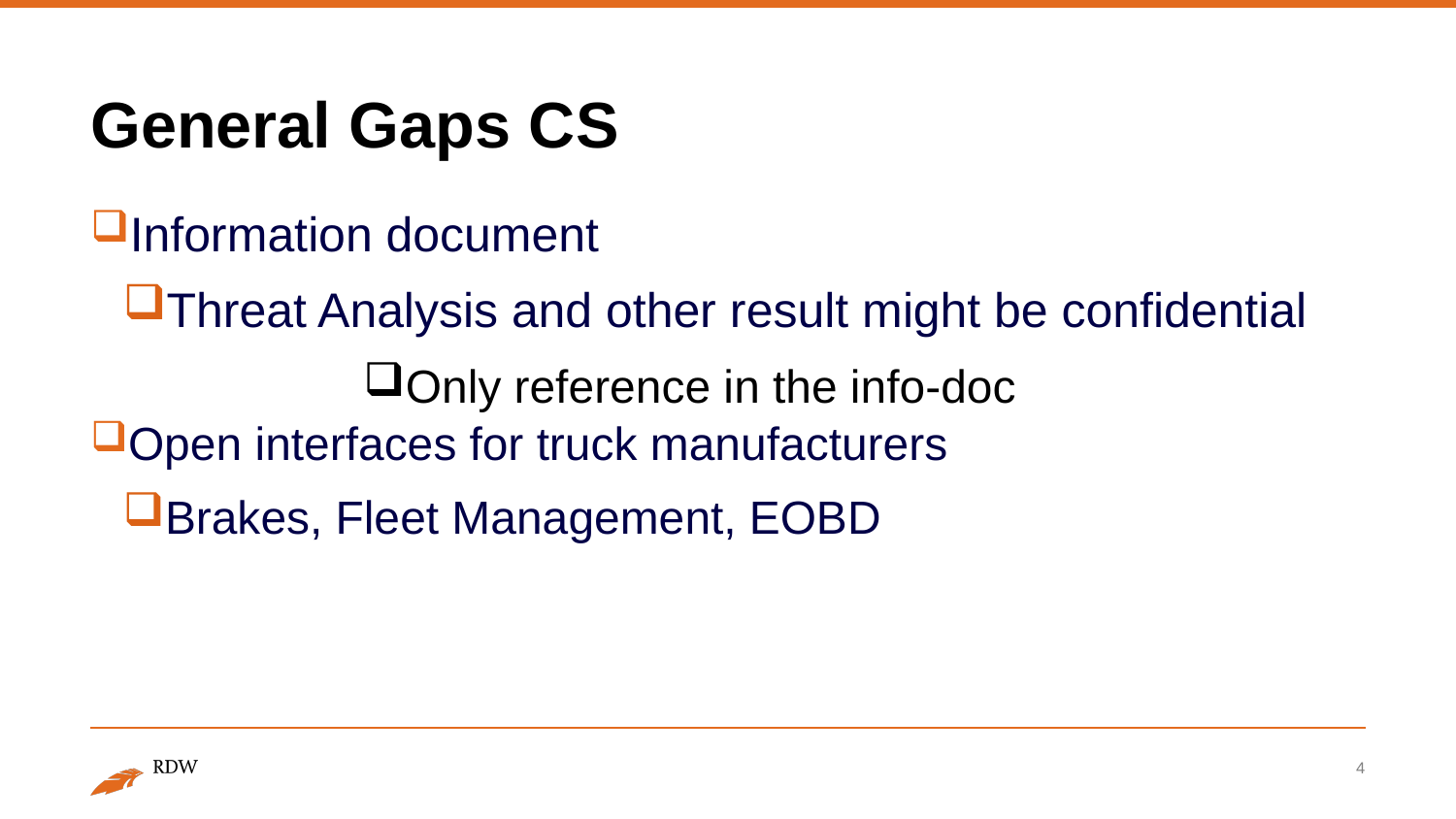

# General Gaps CS
Information document
Threat Analysis and other result might be confidential
Only reference in the info-doc
Open interfaces for truck manufacturers
Brakes, Fleet Management, EOBD

4